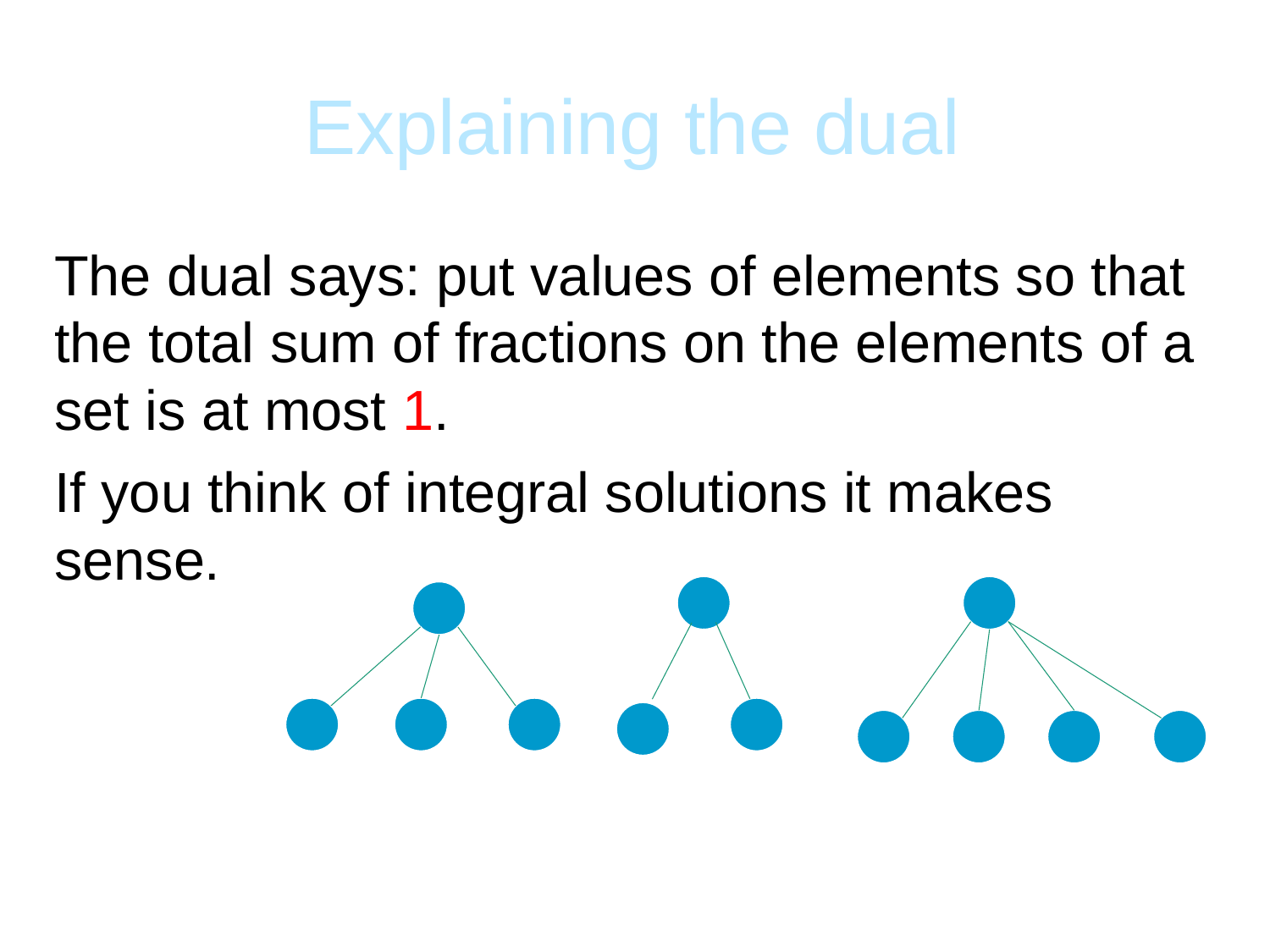

Explaining the dual
The dual says: put values of elements so that the total sum of fractions on the elements of a set is at most 1.
If you think of integral solutions it makes sense.